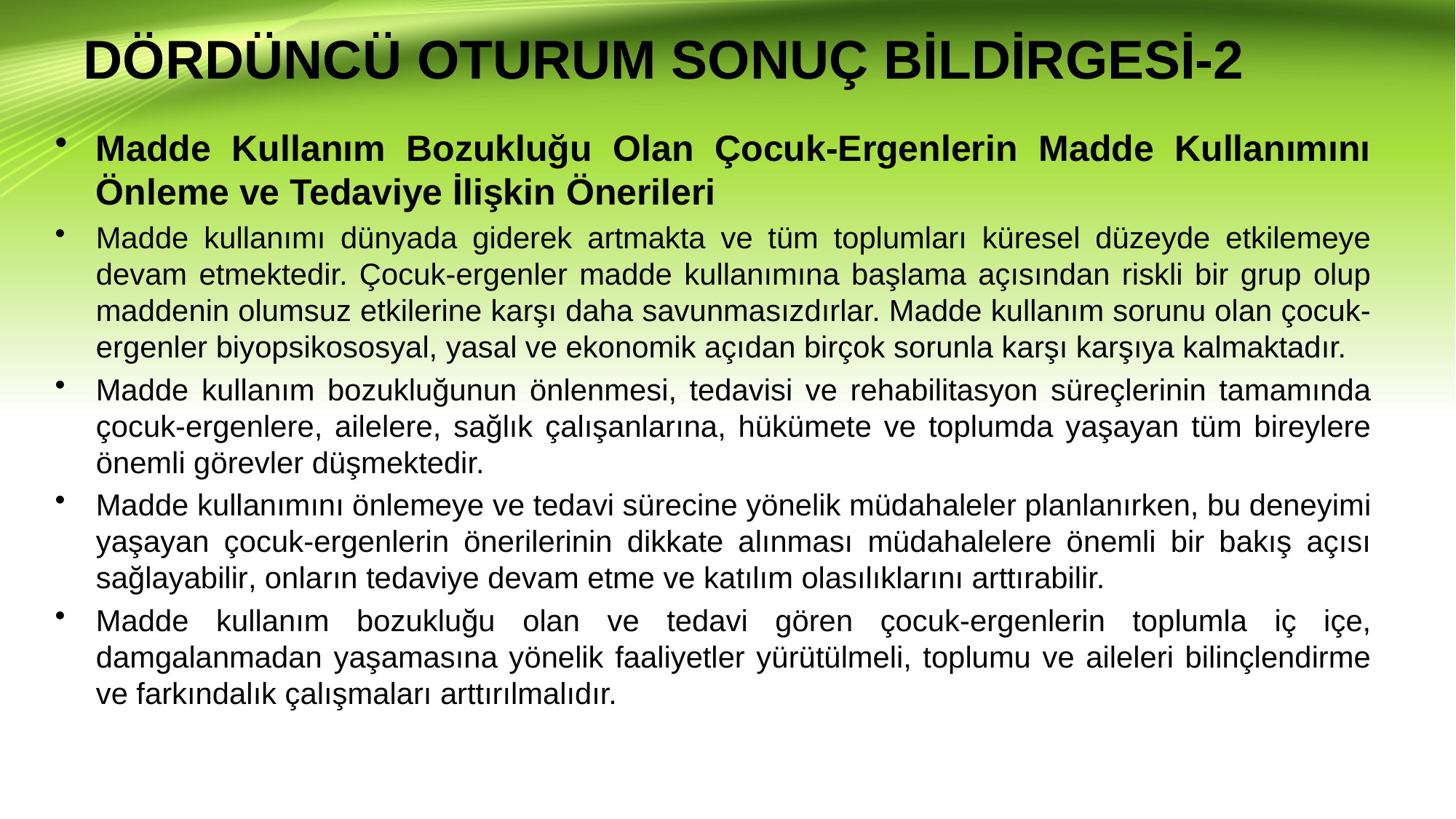

# DÖRDÜNCÜ OTURUM SONUÇ BİLDİRGESİ-2
Madde Kullanım Bozukluğu Olan Çocuk-Ergenlerin Madde Kullanımını Önleme ve Tedaviye İlişkin Önerileri
Madde kullanımı dünyada giderek artmakta ve tüm toplumları küresel düzeyde etkilemeye devam etmektedir. Çocuk-ergenler madde kullanımına başlama açısından riskli bir grup olup maddenin olumsuz etkilerine karşı daha savunmasızdırlar. Madde kullanım sorunu olan çocuk-ergenler biyopsikososyal, yasal ve ekonomik açıdan birçok sorunla karşı karşıya kalmaktadır.
Madde kullanım bozukluğunun önlenmesi, tedavisi ve rehabilitasyon süreçlerinin tamamında çocuk-ergenlere, ailelere, sağlık çalışanlarına, hükümete ve toplumda yaşayan tüm bireylere önemli görevler düşmektedir.
Madde kullanımını önlemeye ve tedavi sürecine yönelik müdahaleler planlanırken, bu deneyimi yaşayan çocuk-ergenlerin önerilerinin dikkate alınması müdahalelere önemli bir bakış açısı sağlayabilir, onların tedaviye devam etme ve katılım olasılıklarını arttırabilir.
Madde kullanım bozukluğu olan ve tedavi gören çocuk-ergenlerin toplumla iç içe, damgalanmadan yaşamasına yönelik faaliyetler yürütülmeli, toplumu ve aileleri bilinçlendirme ve farkındalık çalışmaları arttırılmalıdır.